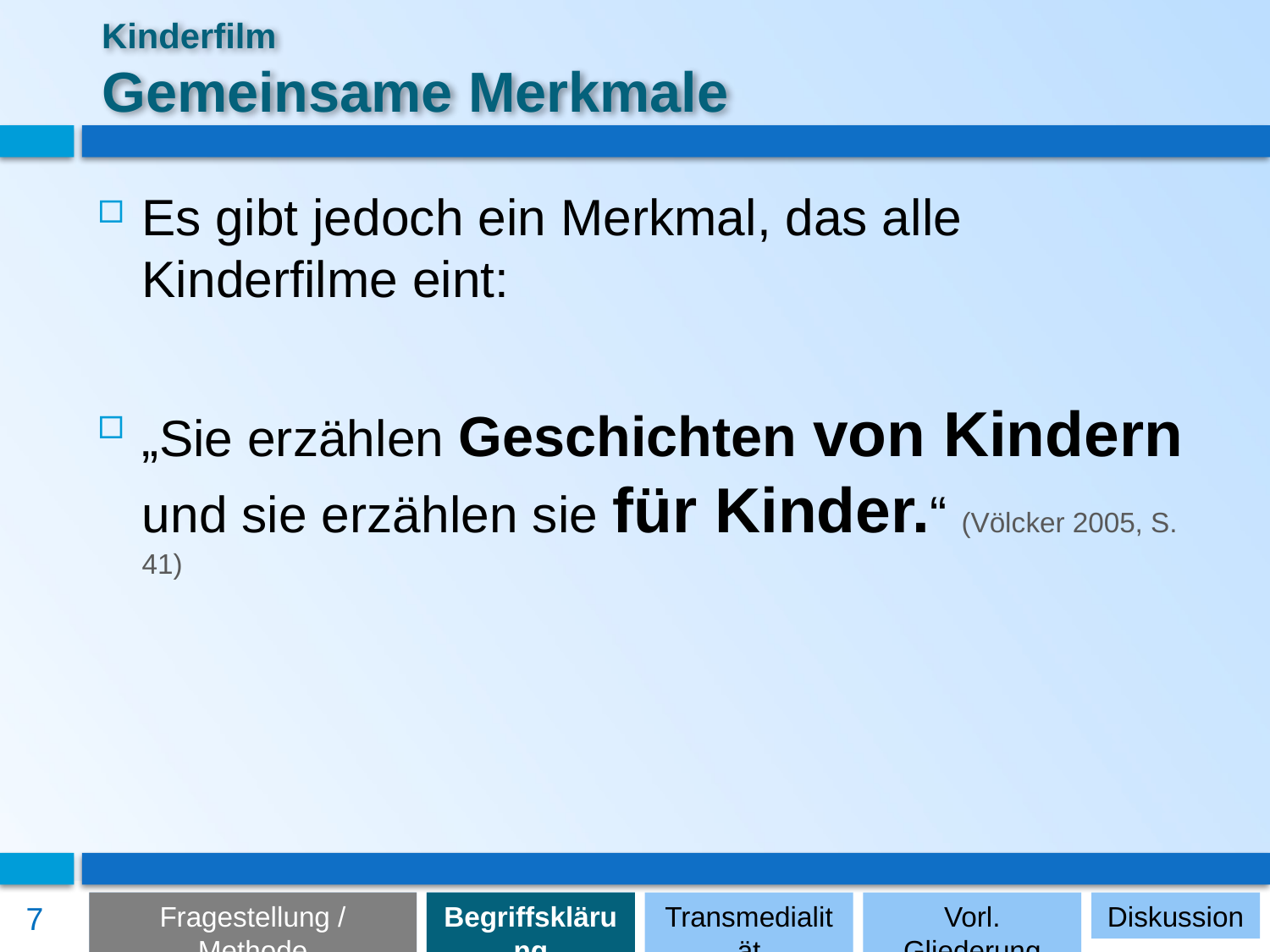

# Kinderfilm Gemeinsame Merkmale
Es gibt jedoch ein Merkmal, das alle Kinderfilme eint:

„Sie erzählen Geschichten von Kindern und sie erzählen sie für Kinder.“ (Völcker 2005, S. 41)

7
Fragestellung / Methode
Begriffsklärung